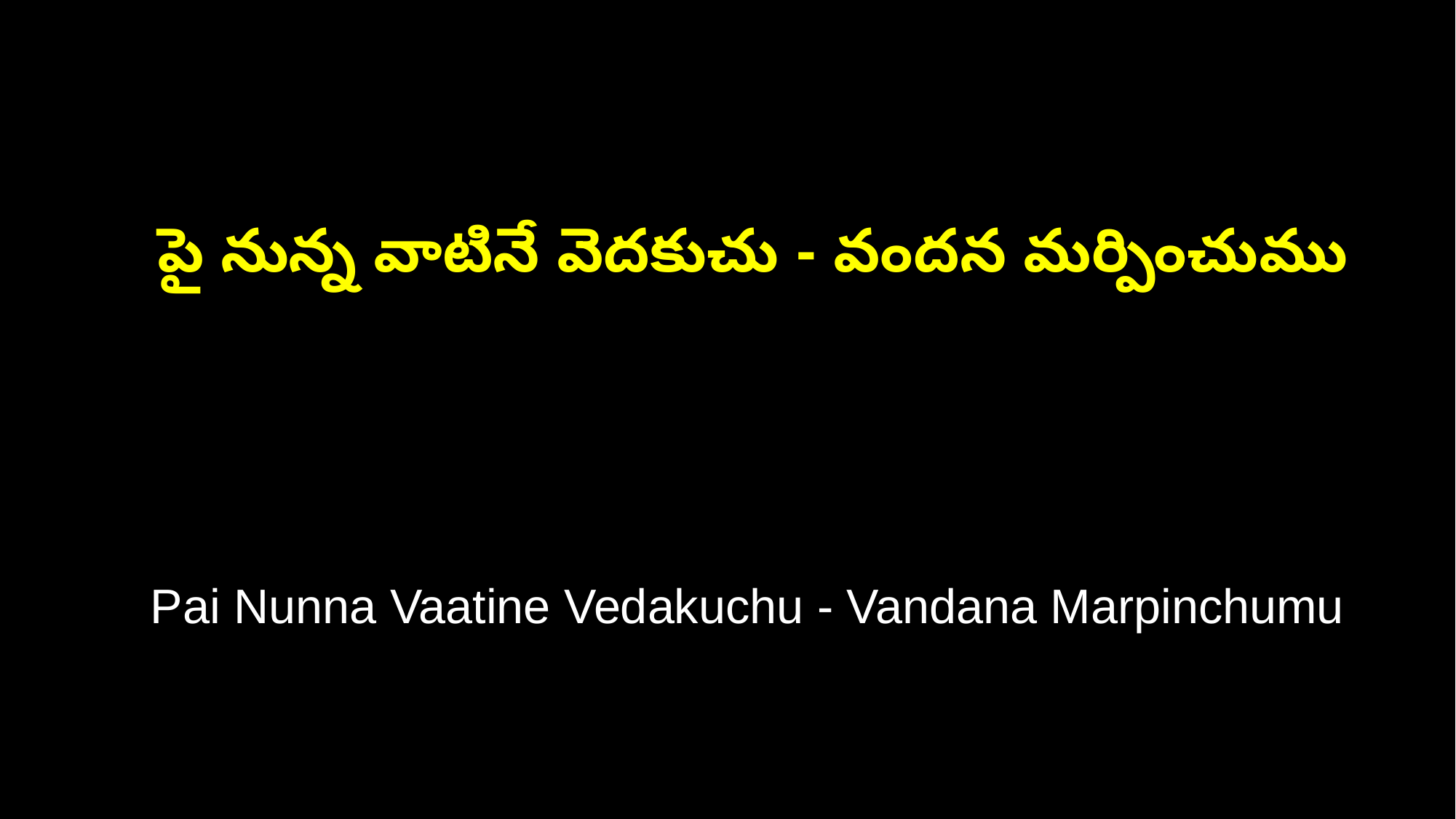

పై నున్న వాటినే వెదకుచు - వందన మర్పించుము
   Pai Nunna Vaatine Vedakuchu - Vandana Marpinchumu